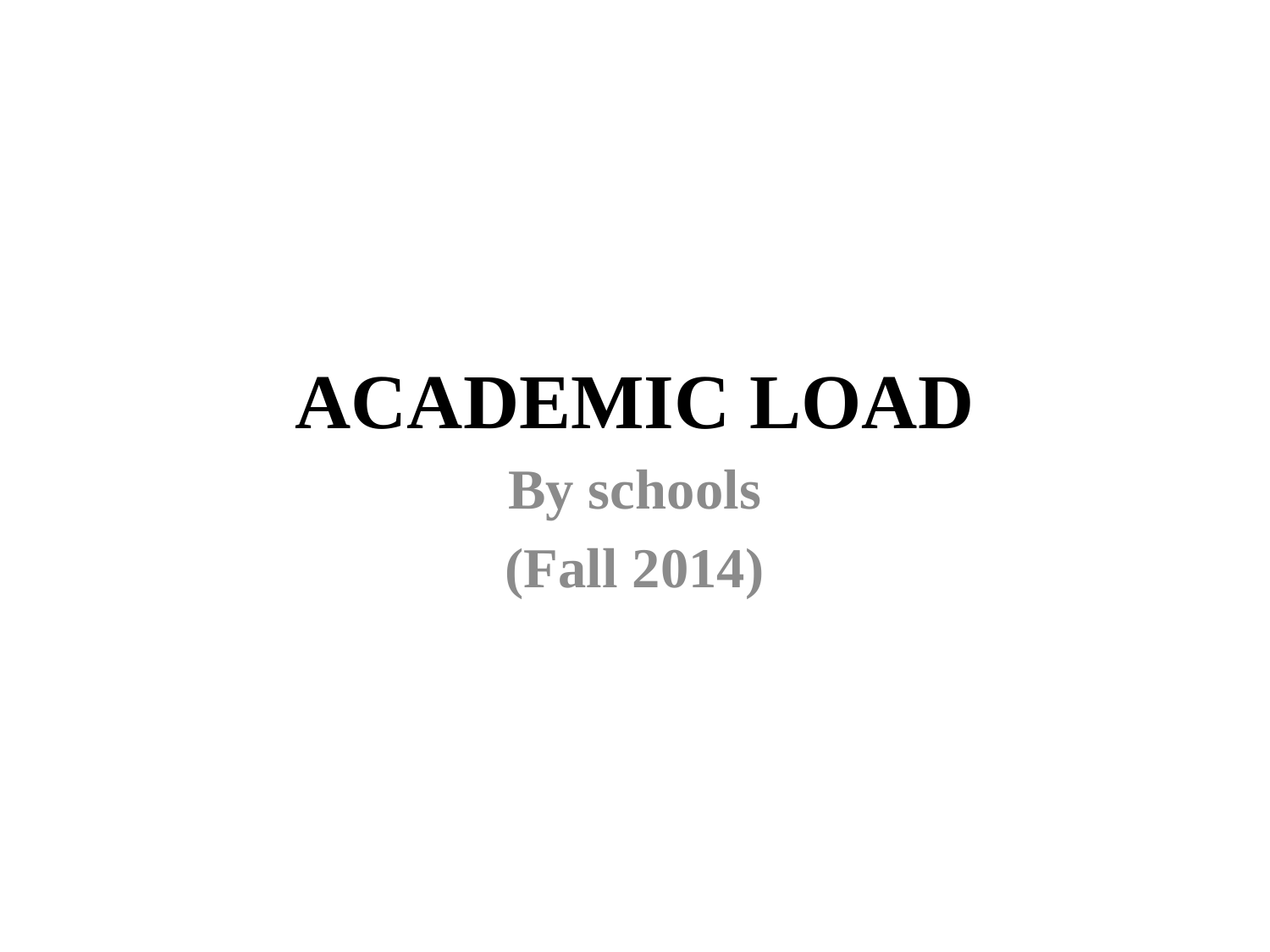

# ACADEMIC LOAD
By schools
(Fall 2014)